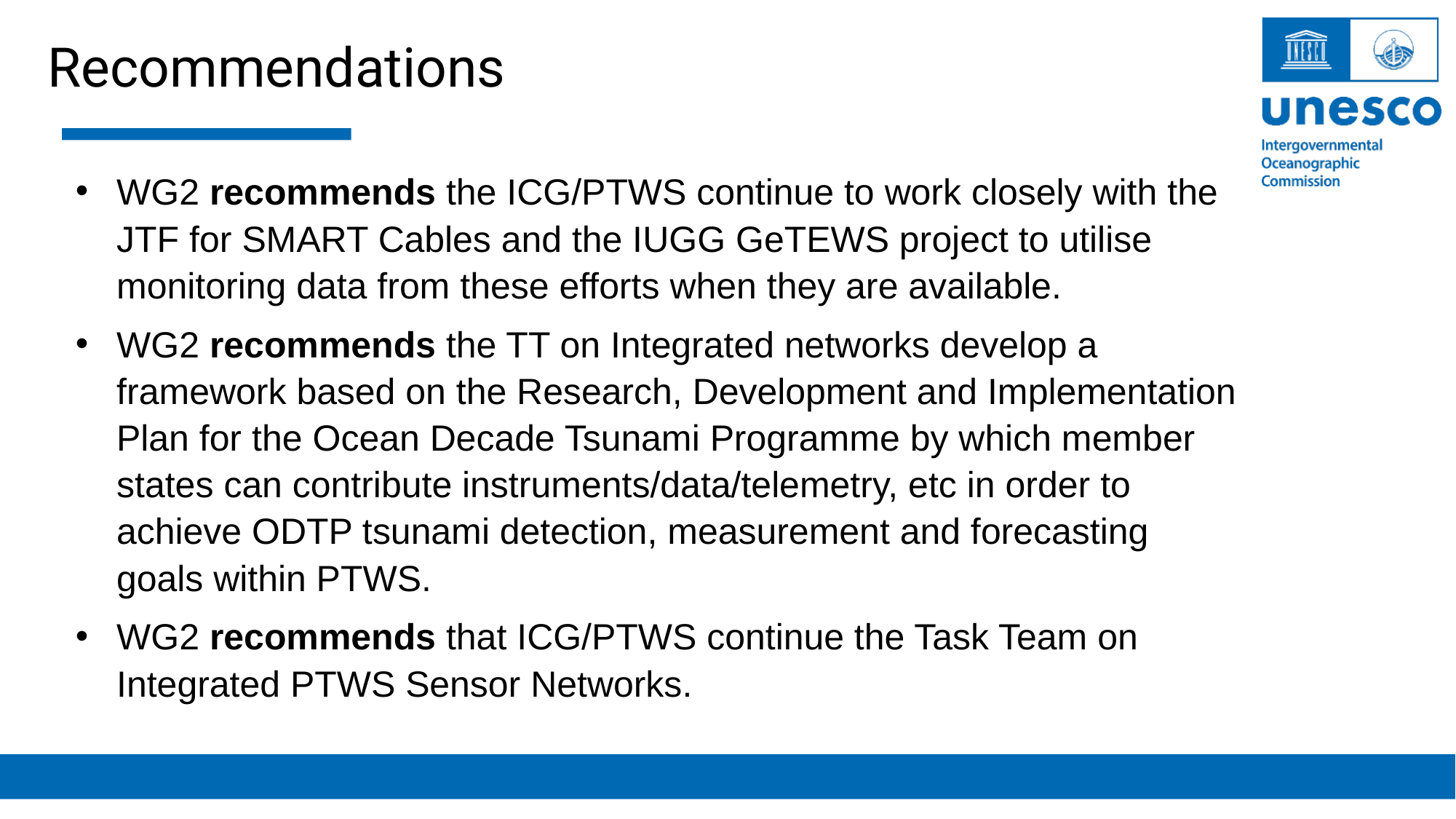

Recommendations
WG2 recommends the ICG/PTWS continue to work closely with the JTF for SMART Cables and the IUGG GeTEWS project to utilise monitoring data from these efforts when they are available.
WG2 recommends the TT on Integrated networks develop a framework based on the Research, Development and Implementation Plan for the Ocean Decade Tsunami Programme by which member states can contribute instruments/data/telemetry, etc in order to achieve ODTP tsunami detection, measurement and forecasting goals within PTWS.
WG2 recommends that ICG/PTWS continue the Task Team on Integrated PTWS Sensor Networks.